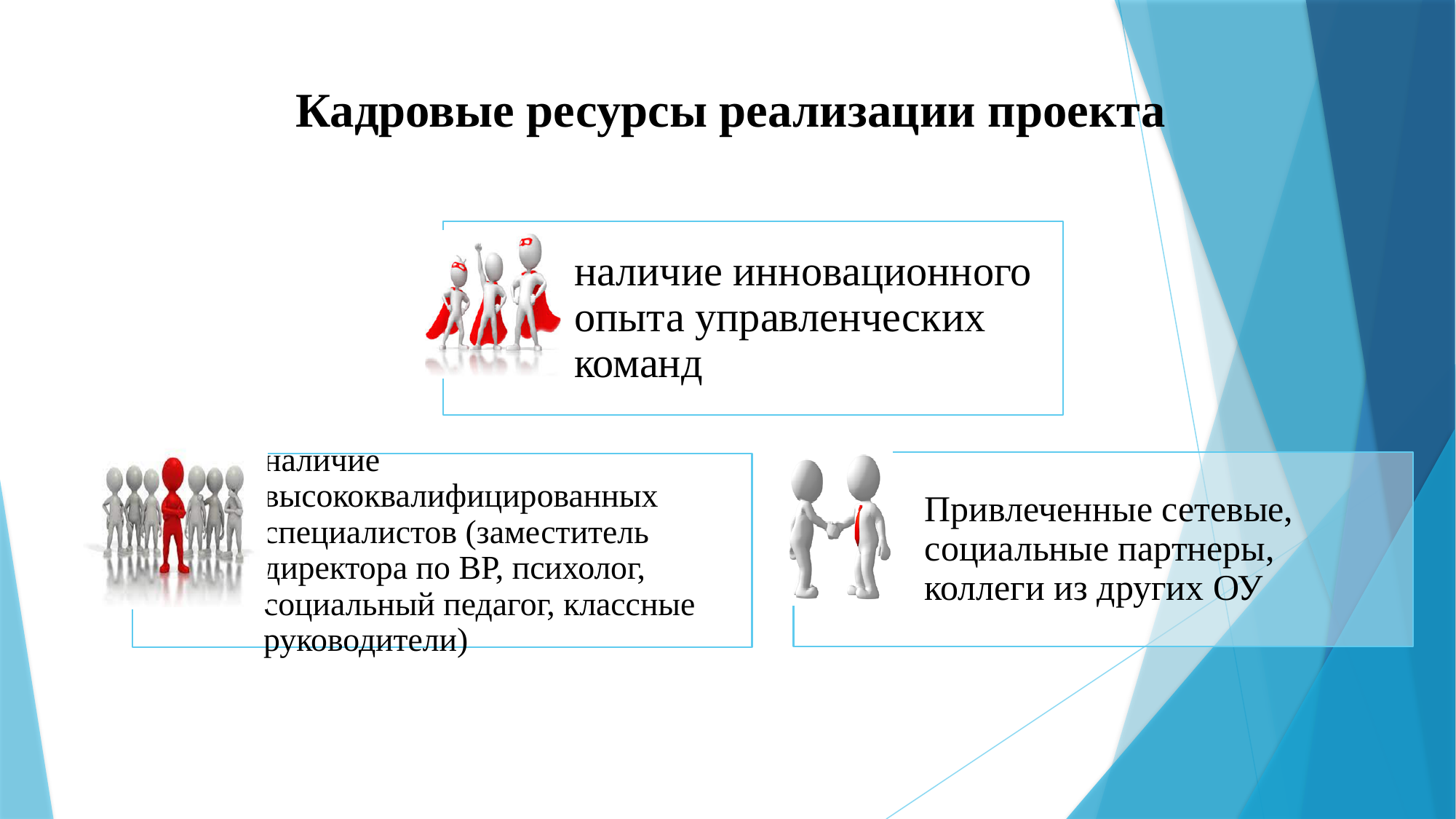

# Кадровые ресурсы реализации проекта
наличие инновационного опыта управленческих команд
наличие высококвалифицированных специалистов (заместитель директора по ВР, психолог, социальный педагог, классные руководители)
Привлеченные сетевые, социальные партнеры, коллеги из других ОУ